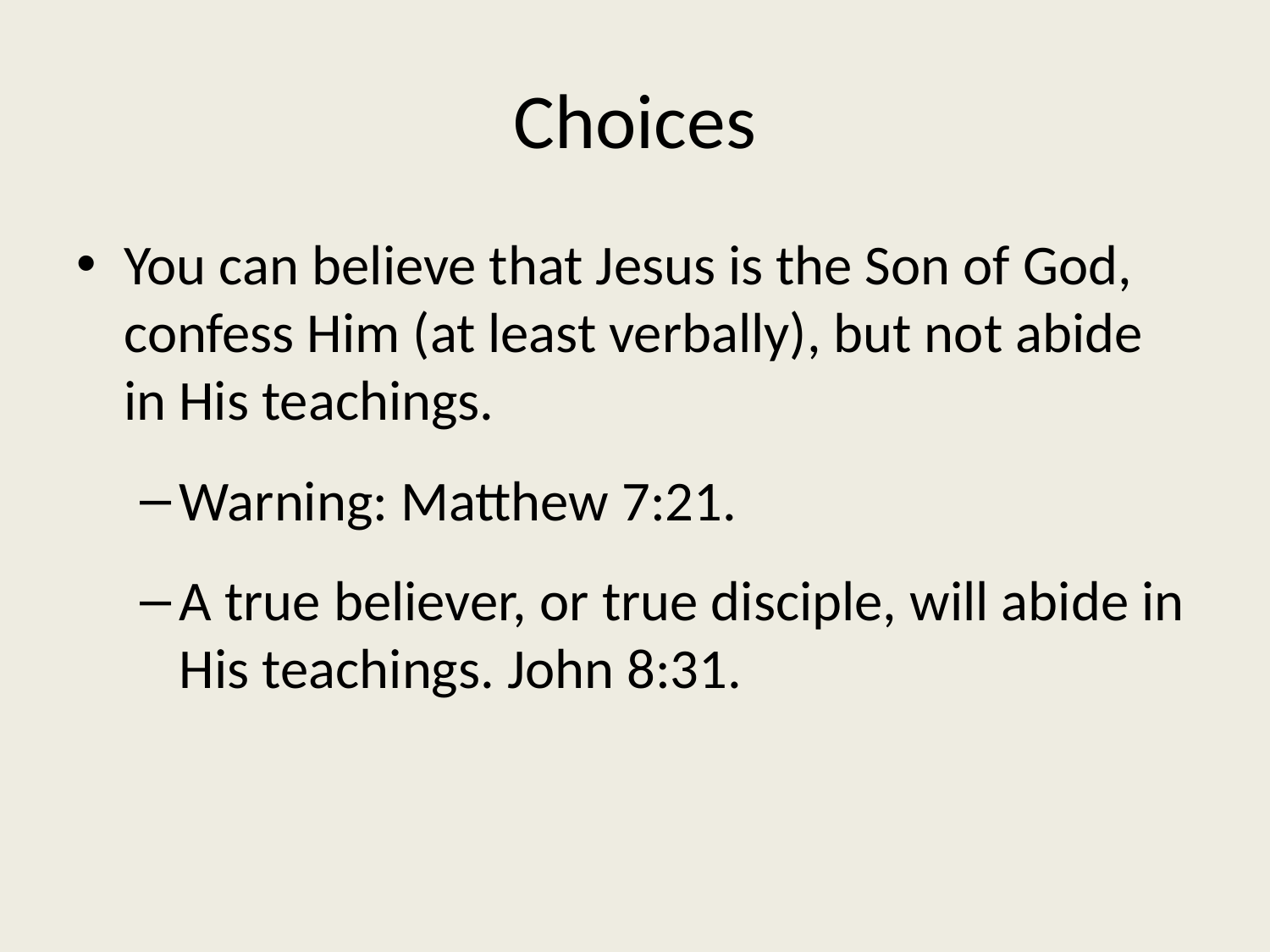

# Choices
You can believe that Jesus is the Son of God, confess Him (at least verbally), but not abide in His teachings.
Warning: Matthew 7:21.
A true believer, or true disciple, will abide in His teachings. John 8:31.